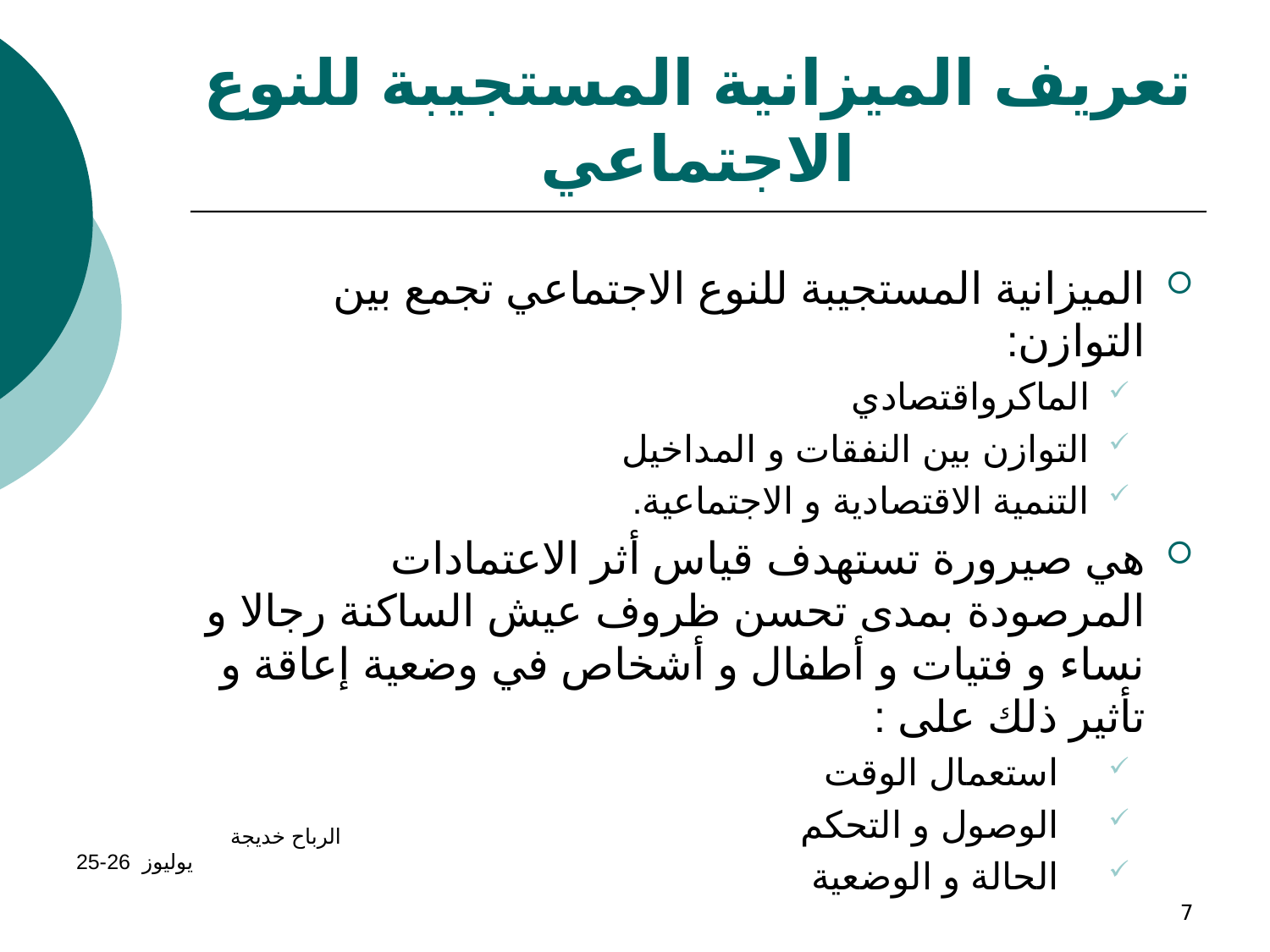

# تعريف الميزانية المستجيبة للنوع الاجتماعي
الميزانية المستجيبة للنوع الاجتماعي تجمع بين التوازن:
الماكرواقتصادي
التوازن بين النفقات و المداخيل
التنمية الاقتصادية و الاجتماعية.
هي صيرورة تستهدف قياس أثر الاعتمادات المرصودة بمدى تحسن ظروف عيش الساكنة رجالا و نساء و فتيات و أطفال و أشخاص في وضعية إعاقة و تأثير ذلك على :
   استعمال الوقت
   الوصول و التحكم
   الحالة و الوضعية
الرباح خديجة                                             يوليوز  26-25
7